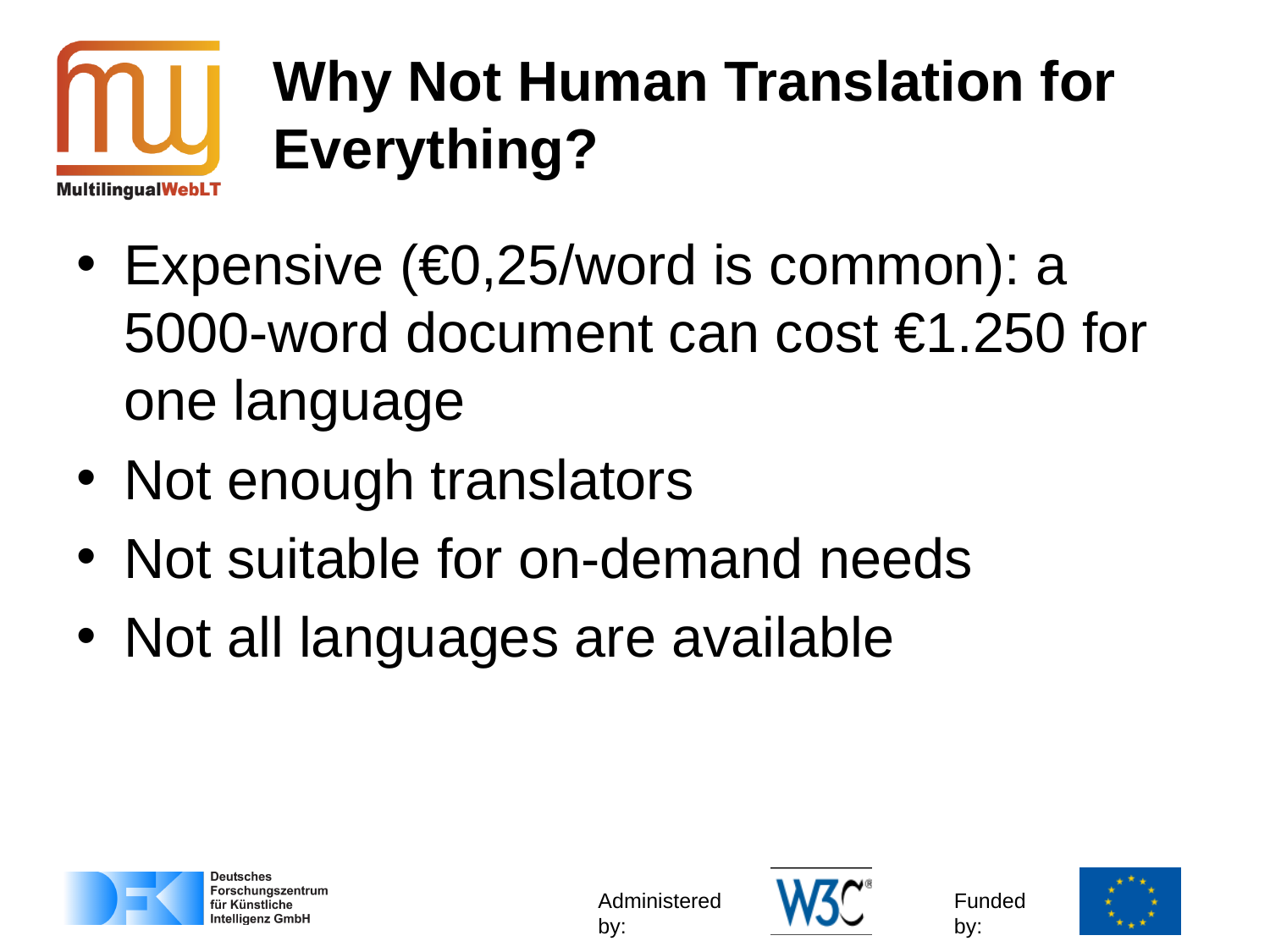

# Why Not Human Translation for Everything?
Expensive (€0,25/word is common): a 5000-word document can cost €1.250 for one language
Not enough translators
Not suitable for on-demand needs
Not all languages are available